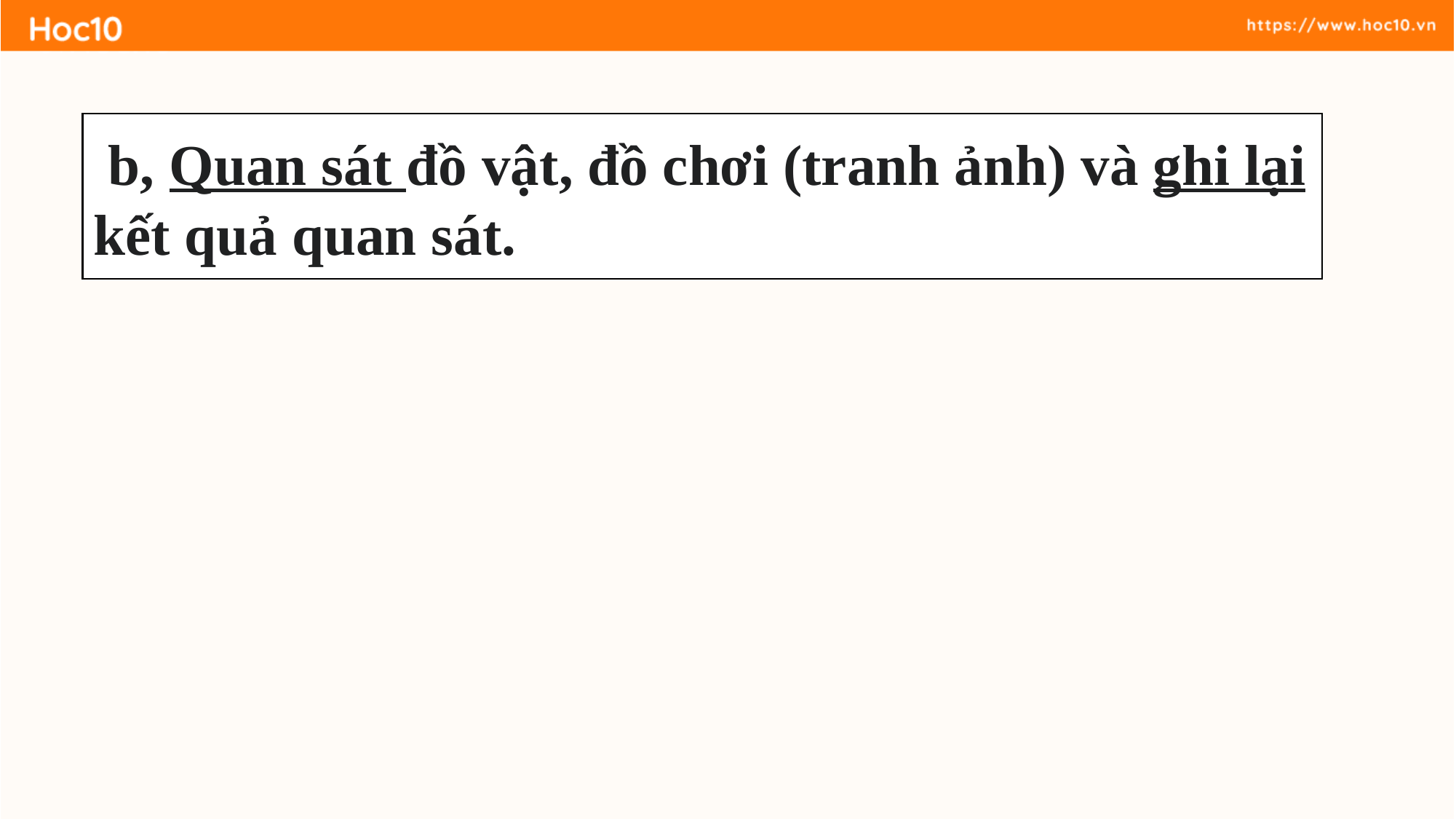

b, Quan sát đồ vật, đồ chơi (tranh ảnh) và ghi lại kết quả quan sát.